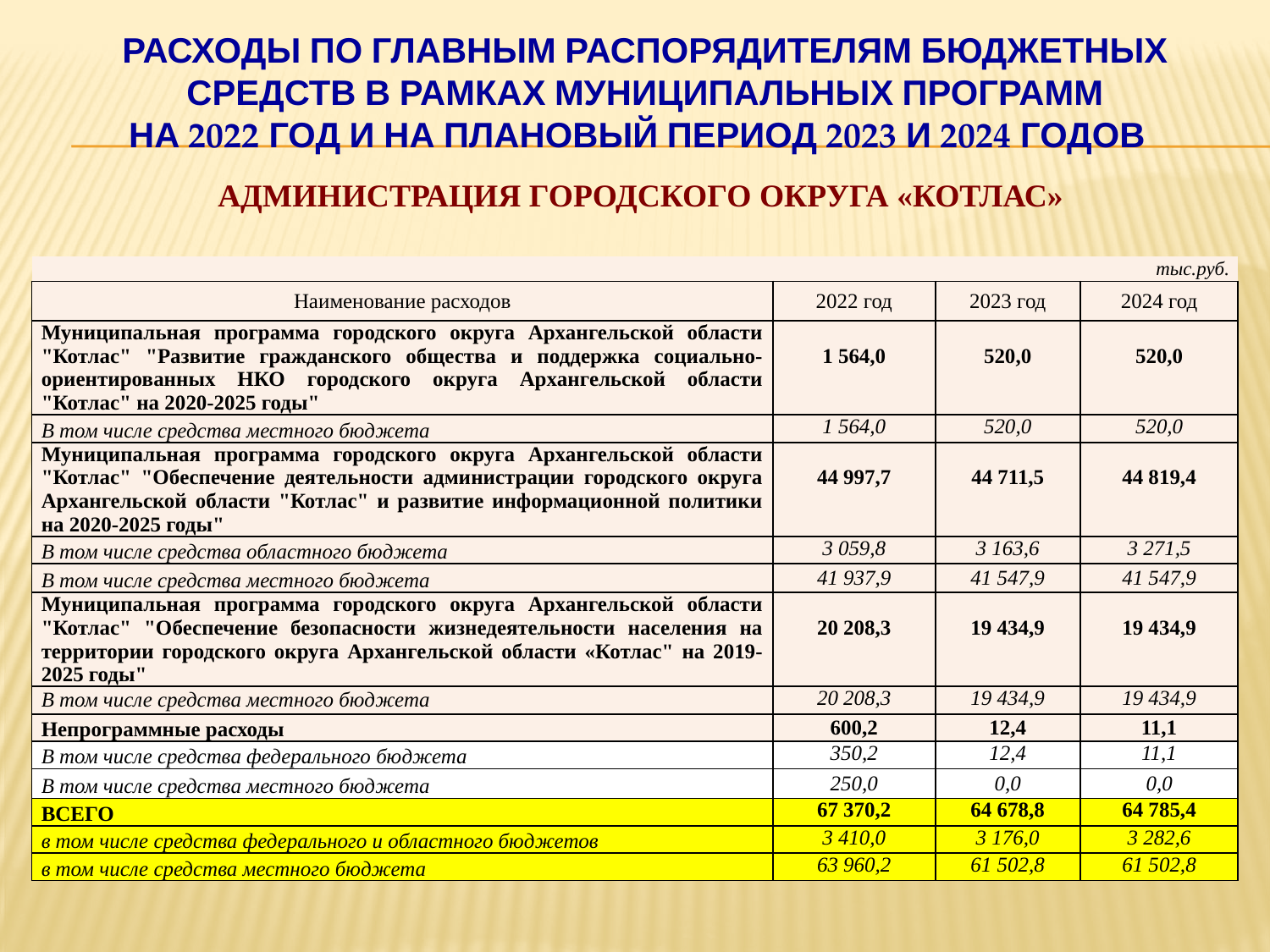

# РАСХОДЫ ПО ГЛАВНЫМ РАСПОРЯДИТЕЛЯМ БЮДЖЕТНЫХ СРЕДСТВ В РАМКАХ МУНИЦИПАЛЬНЫХ ПРОГРАММ на 2022 год и на плановый период 2023 и 2024 годов администрация городского округа «Котлас»
|  |  |  | тыс.руб. |
| --- | --- | --- | --- |
| Наименование расходов | 2022 год | 2023 год | 2024 год |
| Муниципальная программа городского округа Архангельской области "Котлас" "Развитие гражданского общества и поддержка социально-ориентированных НКО городского округа Архангельской области "Котлас" на 2020-2025 годы" | 1 564,0 | 520,0 | 520,0 |
| В том числе средства местного бюджета | 1 564,0 | 520,0 | 520,0 |
| Муниципальная программа городского округа Архангельской области "Котлас" "Обеспечение деятельности администрации городского округа Архангельской области "Котлас" и развитие информационной политики на 2020-2025 годы" | 44 997,7 | 44 711,5 | 44 819,4 |
| В том числе средства областного бюджета | 3 059,8 | 3 163,6 | 3 271,5 |
| В том числе средства местного бюджета | 41 937,9 | 41 547,9 | 41 547,9 |
| Муниципальная программа городского округа Архангельской области "Котлас" "Обеспечение безопасности жизнедеятельности населения на территории городского округа Архангельской области «Котлас" на 2019-2025 годы" | 20 208,3 | 19 434,9 | 19 434,9 |
| В том числе средства местного бюджета | 20 208,3 | 19 434,9 | 19 434,9 |
| Непрограммные расходы | 600,2 | 12,4 | 11,1 |
| В том числе средства федерального бюджета | 350,2 | 12,4 | 11,1 |
| В том числе средства местного бюджета | 250,0 | 0,0 | 0,0 |
| ВСЕГО | 67 370,2 | 64 678,8 | 64 785,4 |
| в том числе средства федерального и областного бюджетов | 3 410,0 | 3 176,0 | 3 282,6 |
| в том числе средства местного бюджета | 63 960,2 | 61 502,8 | 61 502,8 |